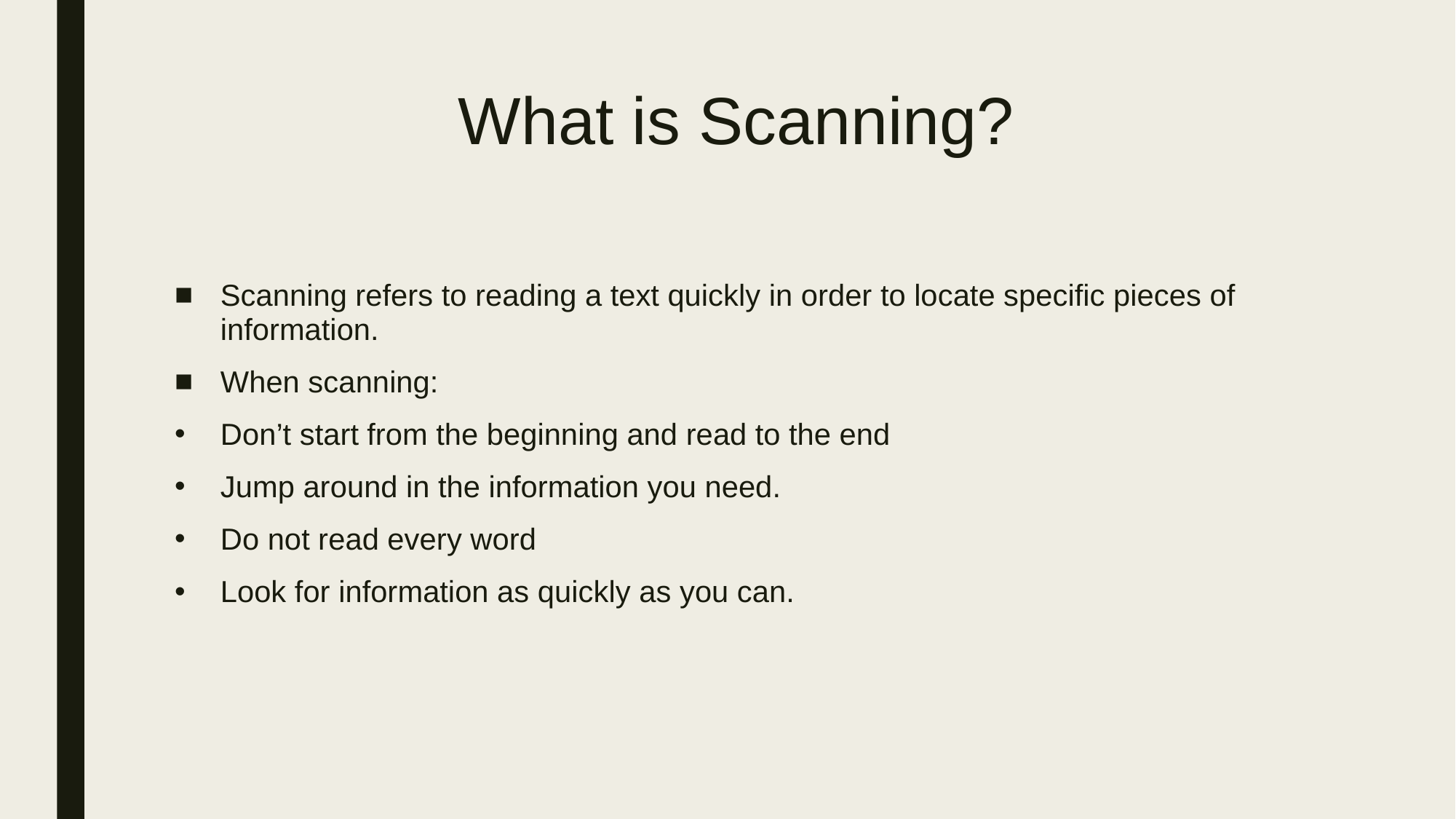

# What is Scanning?
Scanning refers to reading a text quickly in order to locate specific pieces of information.
When scanning:
Don’t start from the beginning and read to the end
Jump around in the information you need.
Do not read every word
Look for information as quickly as you can.